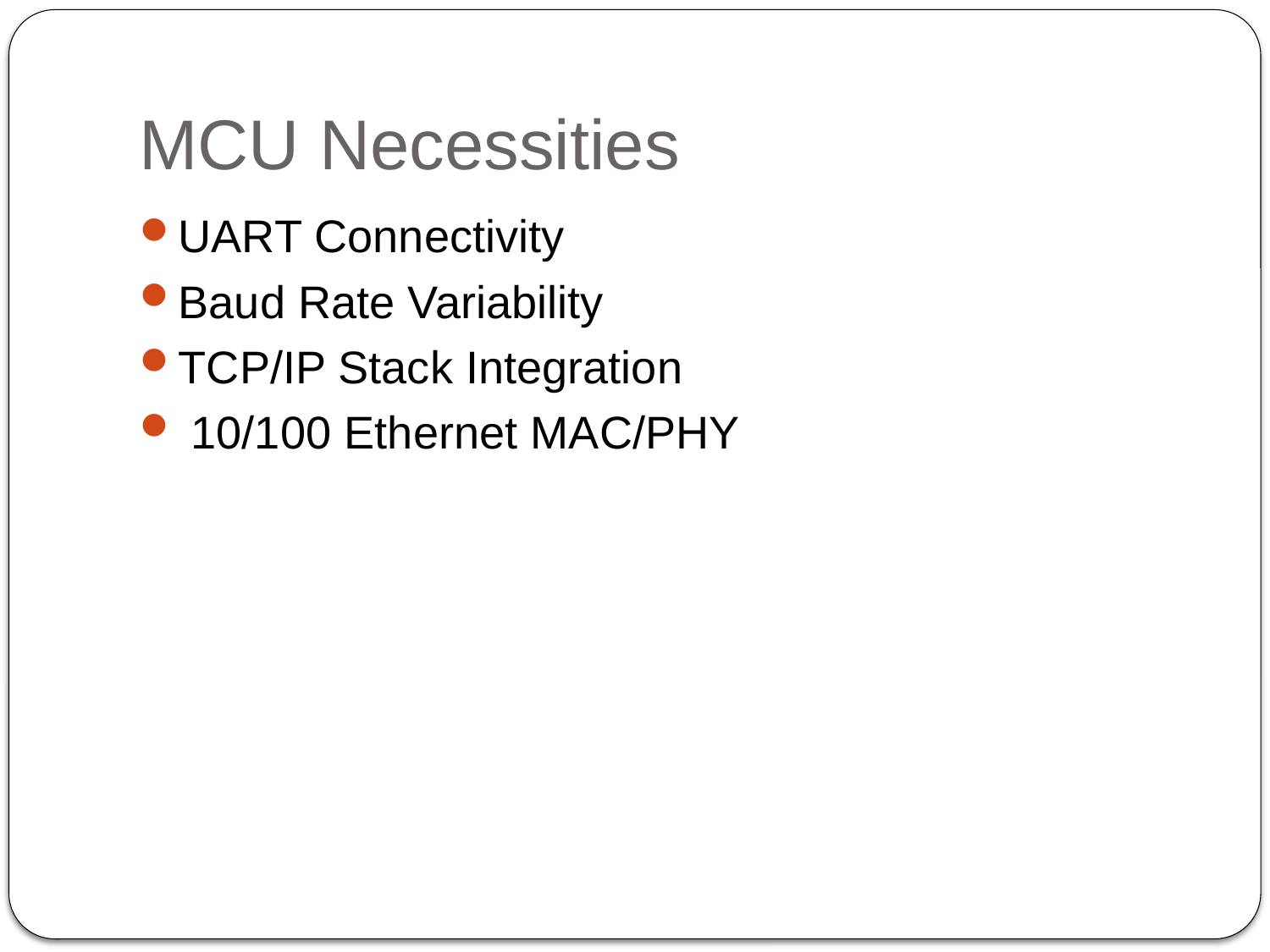

# MCU Necessities
UART Connectivity
Baud Rate Variability
TCP/IP Stack Integration
 10/100 Ethernet MAC/PHY